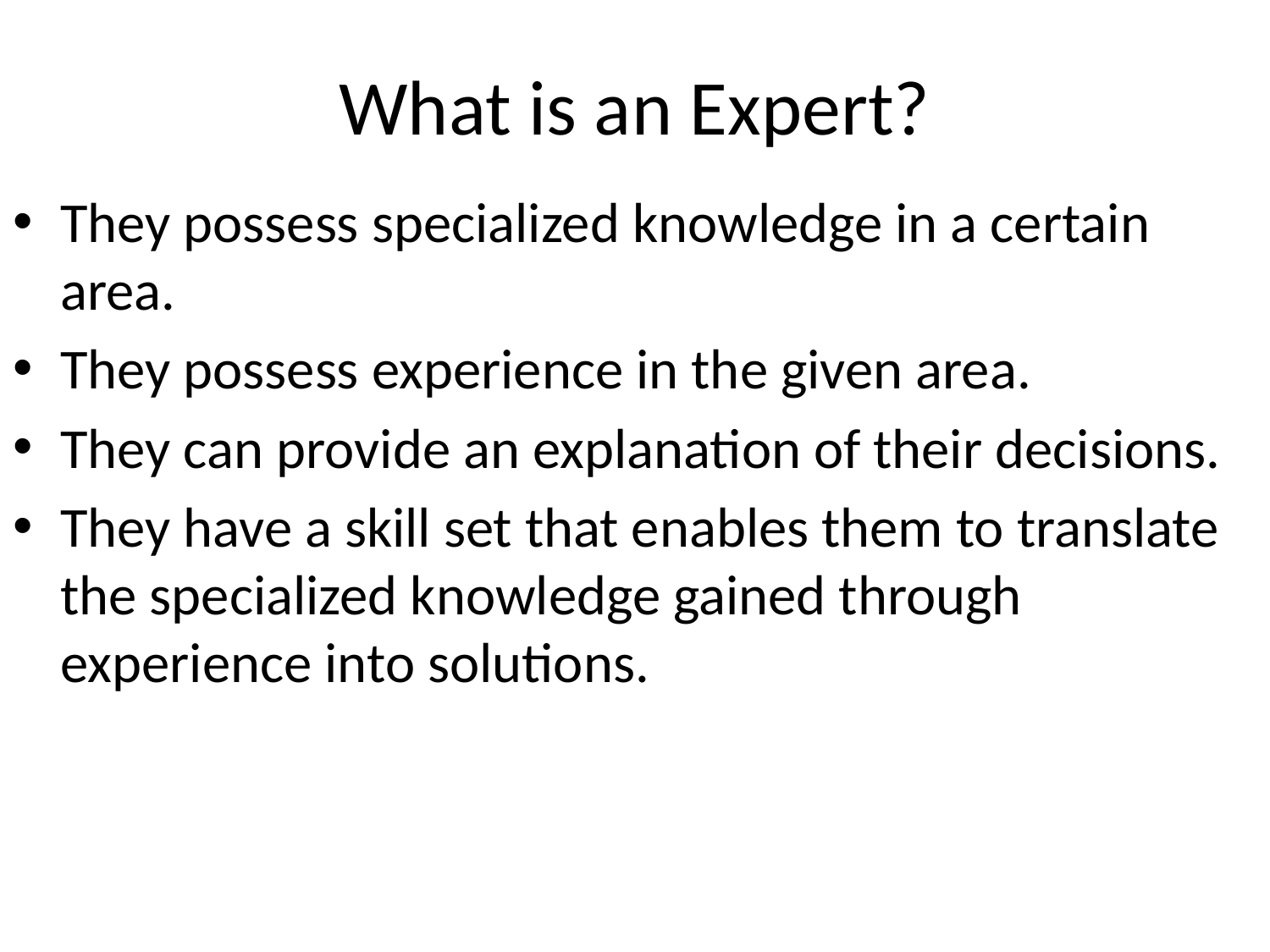

# What is an Expert?
They possess specialized knowledge in a certain area.
They possess experience in the given area.
They can provide an explanation of their decisions.
They have a skill set that enables them to translate the specialized knowledge gained through experience into solutions.